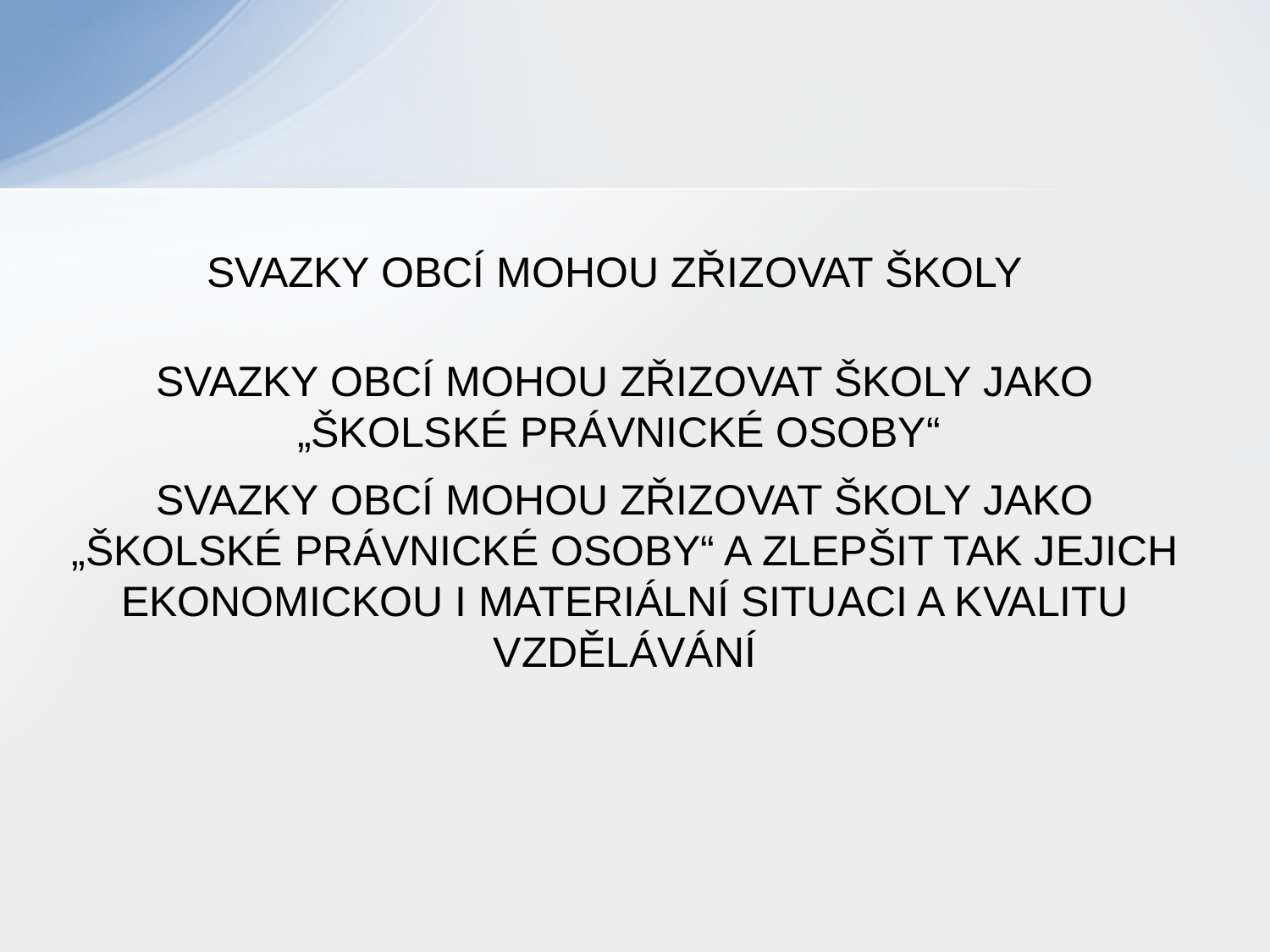

# SVAZKY OBCÍ MOHOU ZŘIZOVAT ŠKOLY

SVAZKY OBCÍ MOHOU ZŘIZOVAT ŠKOLY JAKO „ŠKOLSKÉ PRÁVNICKÉ OSOBY“
SVAZKY OBCÍ MOHOU ZŘIZOVAT ŠKOLY JAKO „ŠKOLSKÉ PRÁVNICKÉ OSOBY“ A ZLEPŠIT TAK JEJICH EKONOMICKOU I MATERIÁLNÍ SITUACI A KVALITU VZDĚLÁVÁNÍ